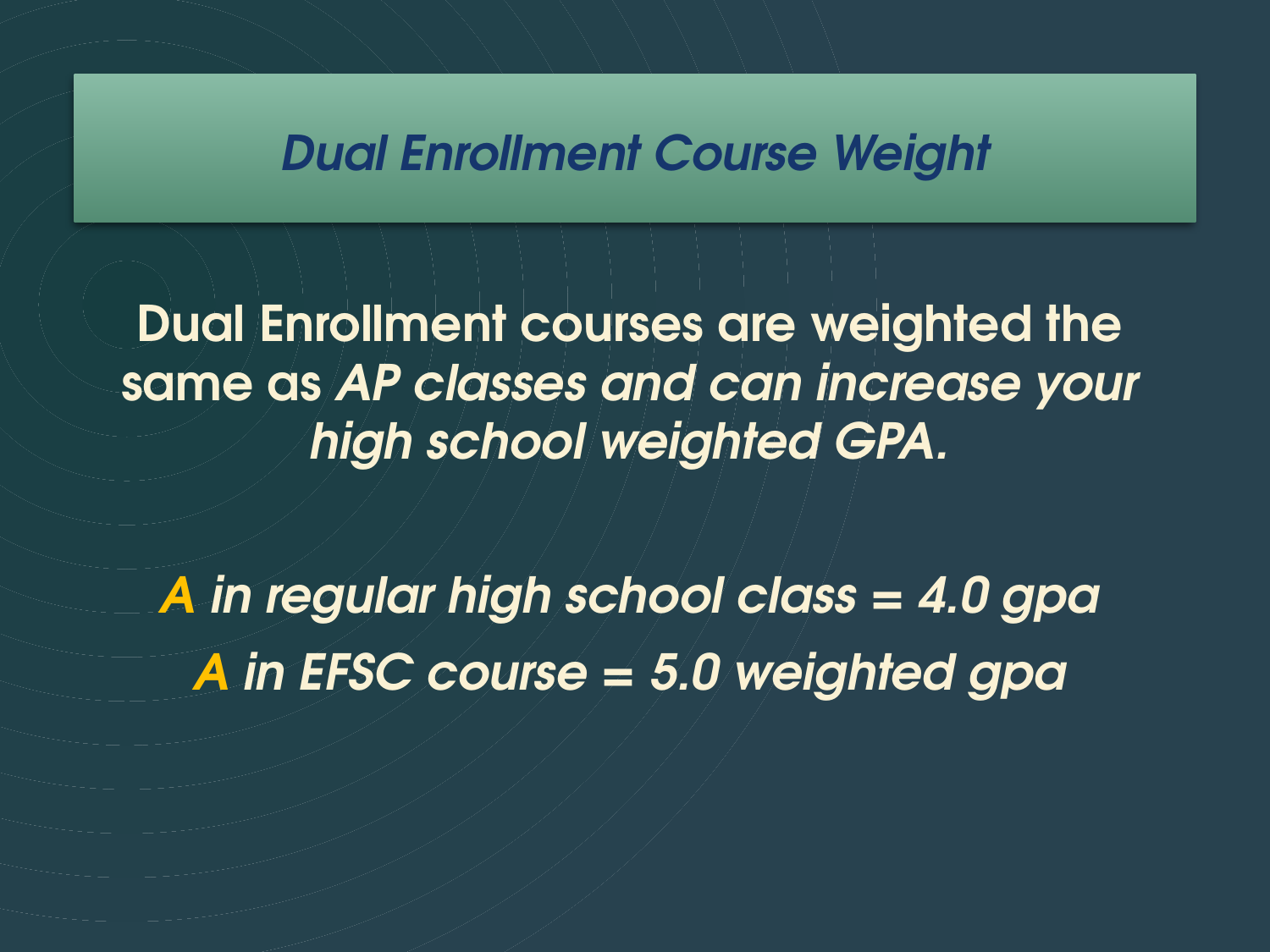

# Dual Enrollment Course Weight
Dual Enrollment courses are weighted the same as AP classes and can increase your high school weighted GPA.

A in regular high school class = 4.0 gpa
A in EFSC course = 5.0 weighted gpa